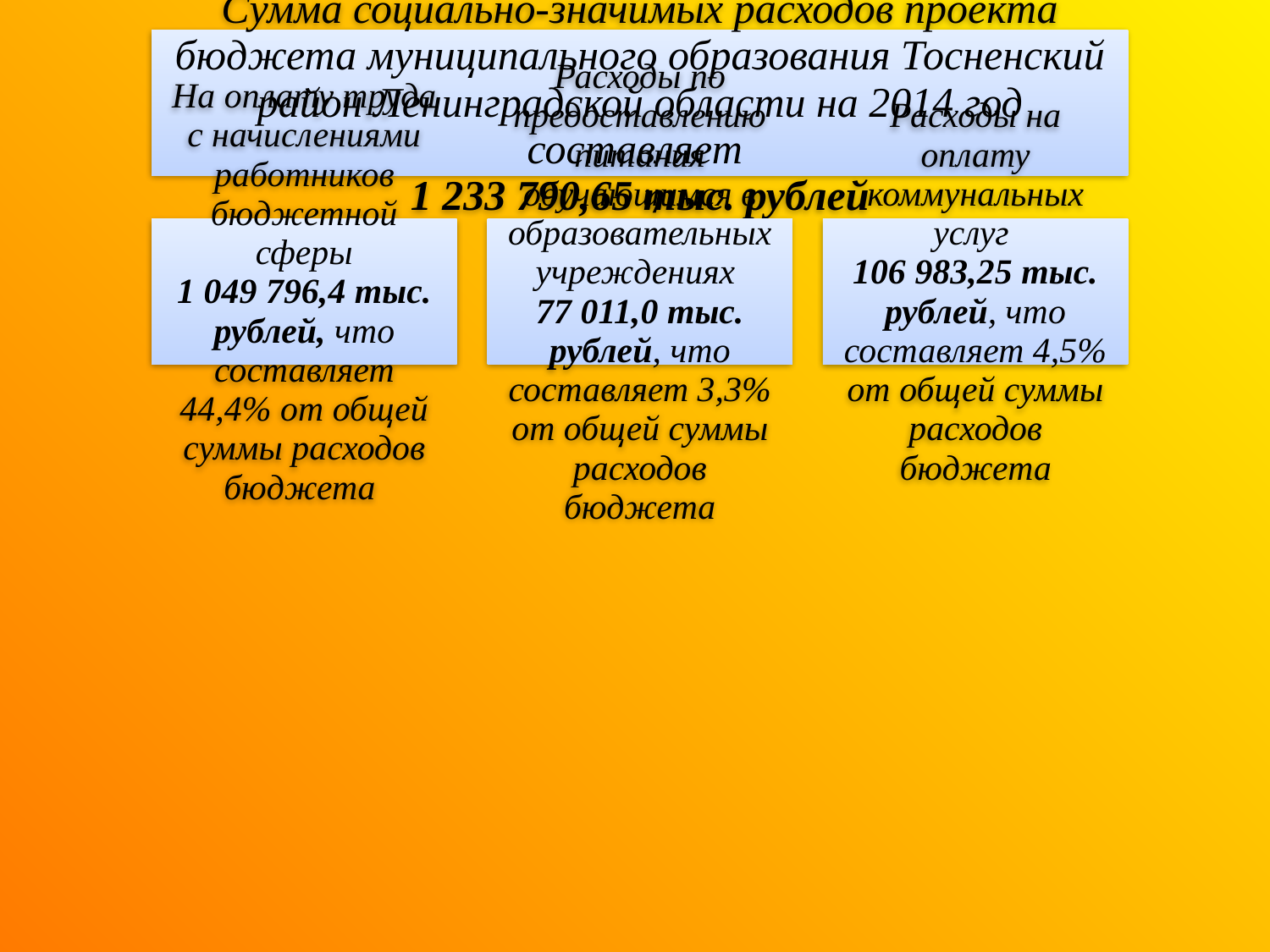

1 233 790,65 тыс. рублей
77 011,0 тыс. рублей, что составляет 3,3% от общей суммы расходов бюджета
106 983,25 тыс. рублей, что составляет 4,5% от общей суммы расходов бюджета
1 049 796,4 тыс. рублей, что составляет 44,4% от общей суммы расходов бюджета